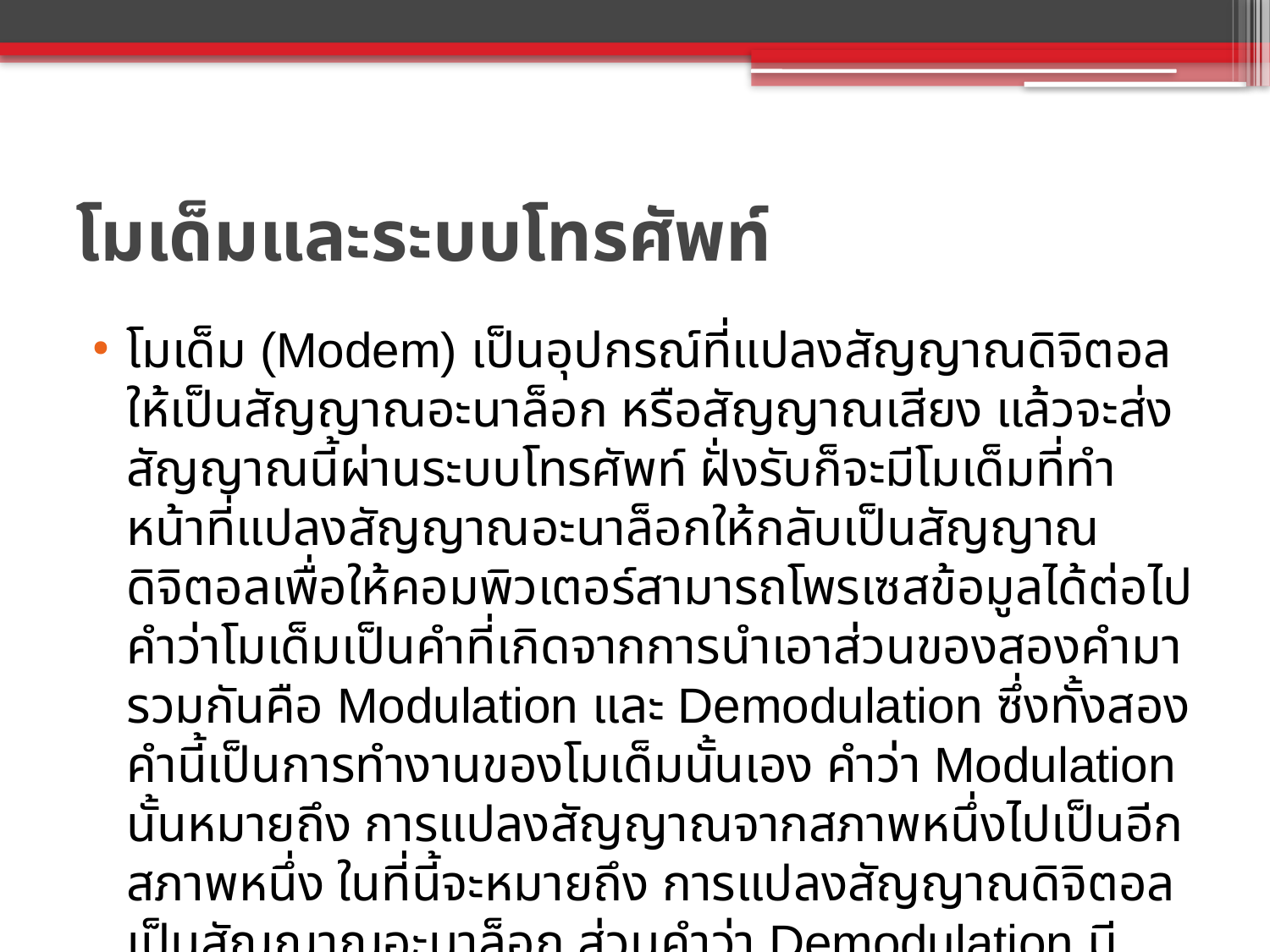

# โมเด็มและระบบโทรศัพท์
โมเด็ม (Modem) เป็นอุปกรณ์ที่แปลงสัญญาณดิจิตอลให้เป็นสัญญาณอะนาล็อก หรือสัญญาณเสียง แล้วจะส่งสัญญาณนี้ผ่านระบบโทรศัพท์ ฝั่งรับก็จะมีโมเด็มที่ทำหน้าที่แปลงสัญญาณอะนาล็อกให้กลับเป็นสัญญาณดิจิตอลเพื่อให้คอมพิวเตอร์สามารถโพรเซสข้อมูลได้ต่อไป คำว่าโมเด็มเป็นคำที่เกิดจากการนำเอาส่วนของสองคำมารวมกันคือ Modulation และ Demodulation ซึ่งทั้งสองคำนี้เป็นการทำงานของโมเด็มนั้นเอง คำว่า Modulation นั้นหมายถึง การแปลงสัญญาณจากสภาพหนึ่งไปเป็นอีกสภาพหนึ่ง ในที่นี้จะหมายถึง การแปลงสัญญาณดิจิตอลเป็นสัญญาณอะนาล็อก ส่วนคำว่า Demodulation มีความหมายตรงข้ามกัน